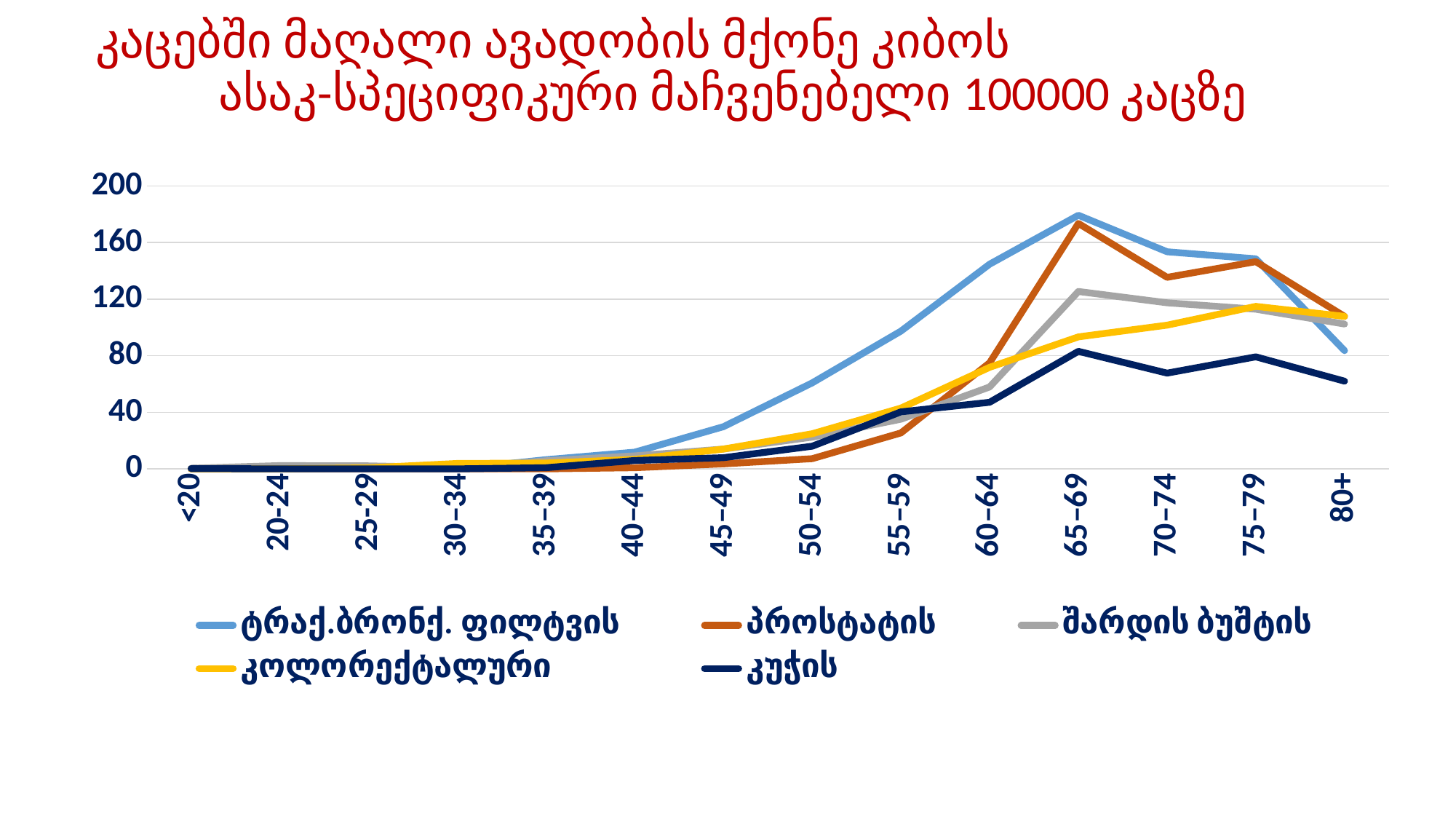

# კაცებში მაღალი ავადობის მქონე კიბოს                                  ასაკ-სპეციფიკური მაჩვენებელი 100000 კაცზე

### Chart

| Category | ტრაქ.ბრონქ. ფილტვის | პროსტატის | შარდის ბუშტის | კოლორექტალური | კუჭის |
|---|---|---|---|---|---|
| <20 | 0.0 | 0.0 | 0.4 | 0.0 | 0.2 |
| 20-24 | 0.0 | 0.0 | 2.3 | 0.0 | 0.0 |
| 25-29 | 0.7 | 0.0 | 2.1 | 0.7 | 0.0 |
| 30–34 | 0.0 | 0.0 | 0.8 | 3.8 | 0.0 |
| 35–39 | 6.5 | 0.0 | 5.7 | 4.1 | 0.8 |
| 40–44 | 11.8 | 0.8 | 9.2 | 6.7 | 5.9 |
| 45–49 | 29.8 | 3.5 | 14.0 | 14.0 | 7.9 |
| 50–54 | 60.8 | 7.2 | 22.4 | 24.8 | 16.0 |
| 55–59 | 97.4 | 25.4 | 35.1 | 43.0 | 40.3 |
| 60–64 | 144.7 | 75.0 | 57.9 | 71.8 | 47.1 |
| 65–69 | 179.3 | 173.5 | 125.4 | 93.3 | 83.1 |
| 70–74 | 153.5 | 135.4 | 117.4 | 101.6 | 67.7 |
| 75–79 | 148.5 | 146.5 | 112.9 | 114.9 | 79.2 |
| 80+ | 83.6 | 107.8 | 102.4 | 107.8 | 62.0 |